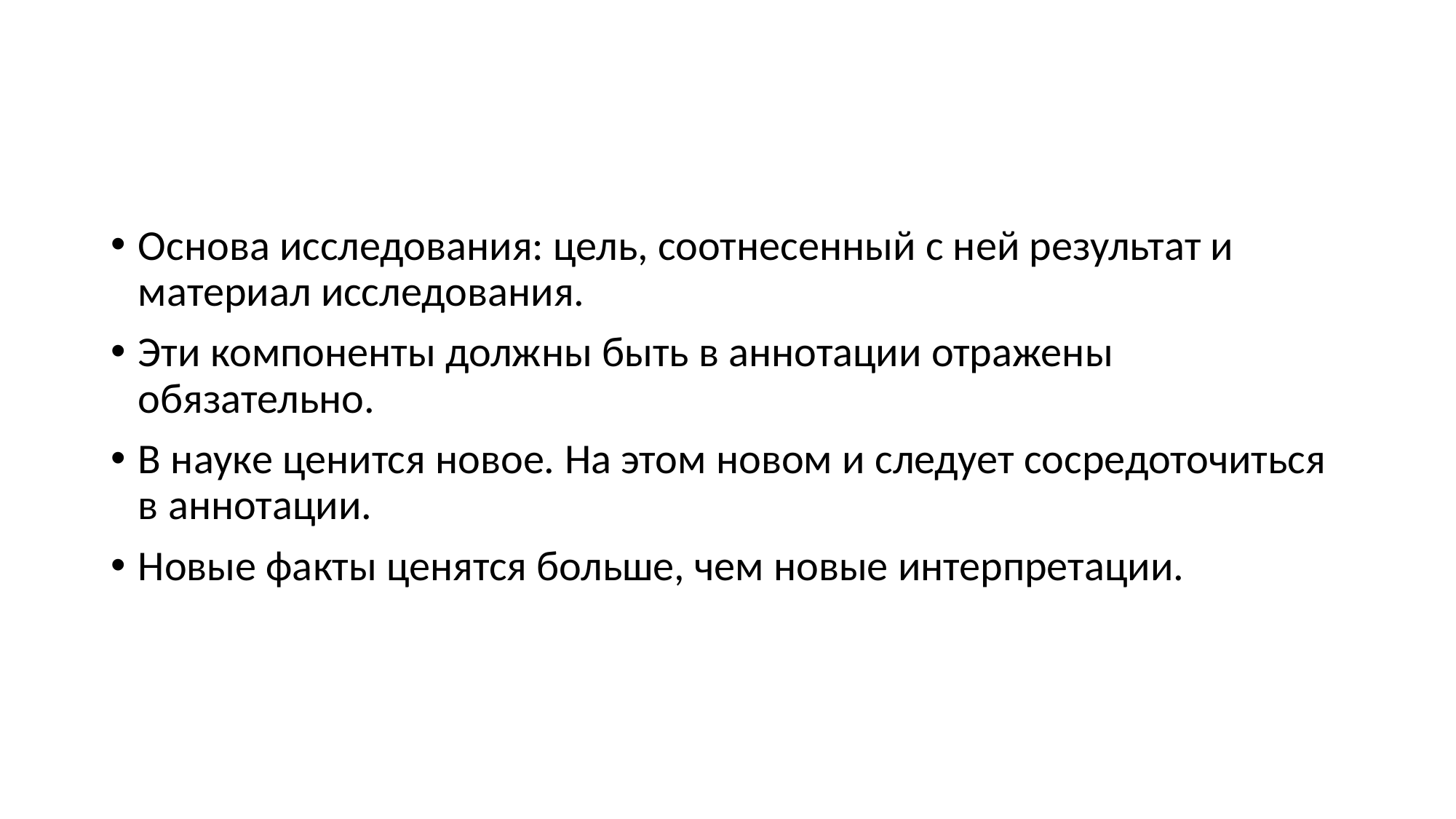

#
Основа исследования: цель, соотнесенный с ней результат и материал исследования.
Эти компоненты должны быть в аннотации отражены обязательно.
В науке ценится новое. На этом новом и следует сосредоточиться в аннотации.
Новые факты ценятся больше, чем новые интерпретации.